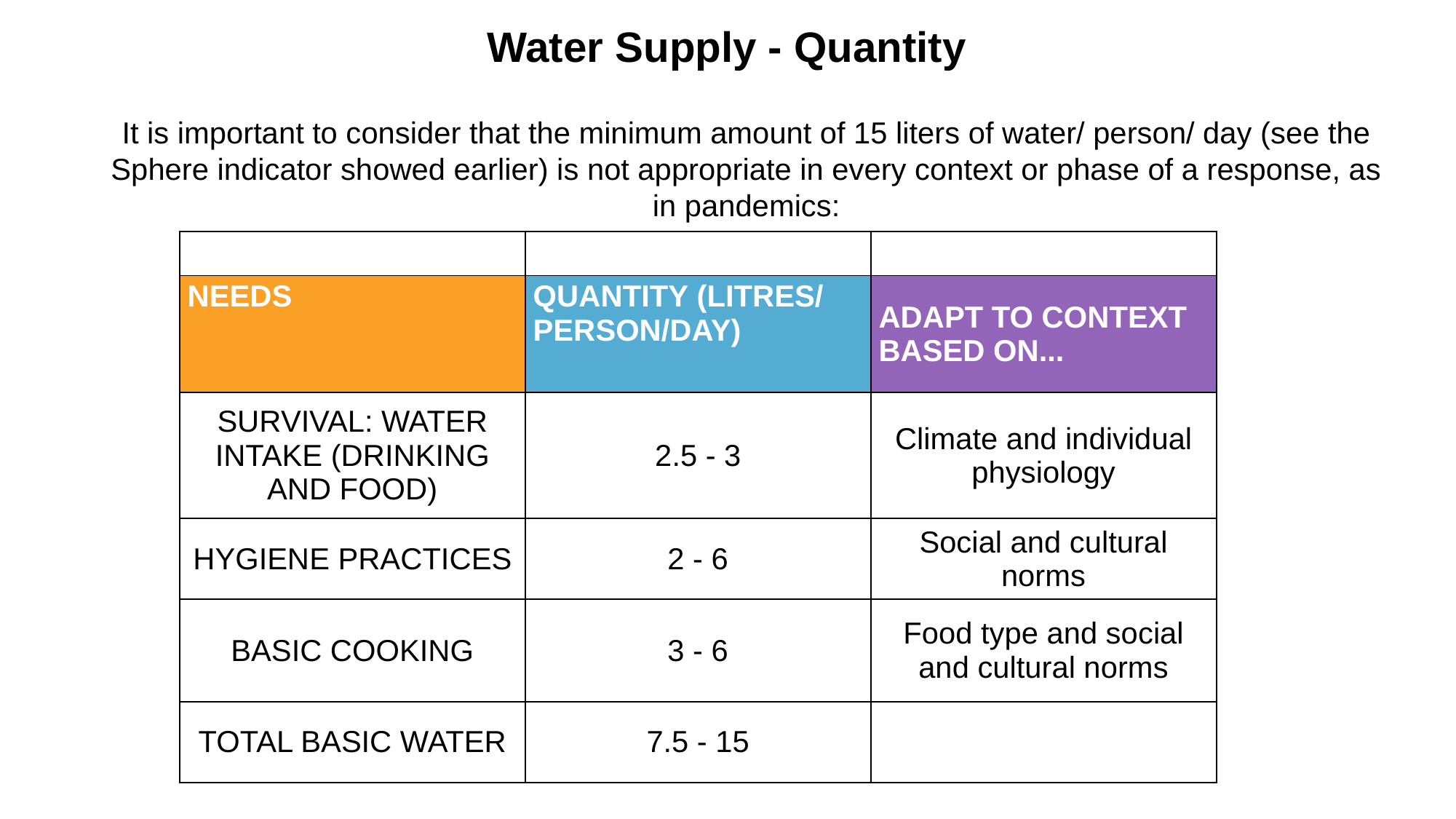

Water Supply - Quantity
It is important to consider that the minimum amount of 15 liters of water/ person/ day (see the Sphere indicator showed earlier) is not appropriate in every context or phase of a response, as in pandemics:
|  |  |  |
| --- | --- | --- |
| NEEDS | QUANTITY (LITRES/PERSON/DAY) | ADAPT TO CONTEXT BASED ON... |
| SURVIVAL: WATER INTAKE (DRINKING AND FOOD) | 2.5 - 3 | Climate and individual physiology |
| HYGIENE PRACTICES | 2 - 6 | Social and cultural norms |
| BASIC COOKING | 3 - 6 | Food type and social and cultural norms |
| TOTAL BASIC WATER | 7.5 - 15 |  |